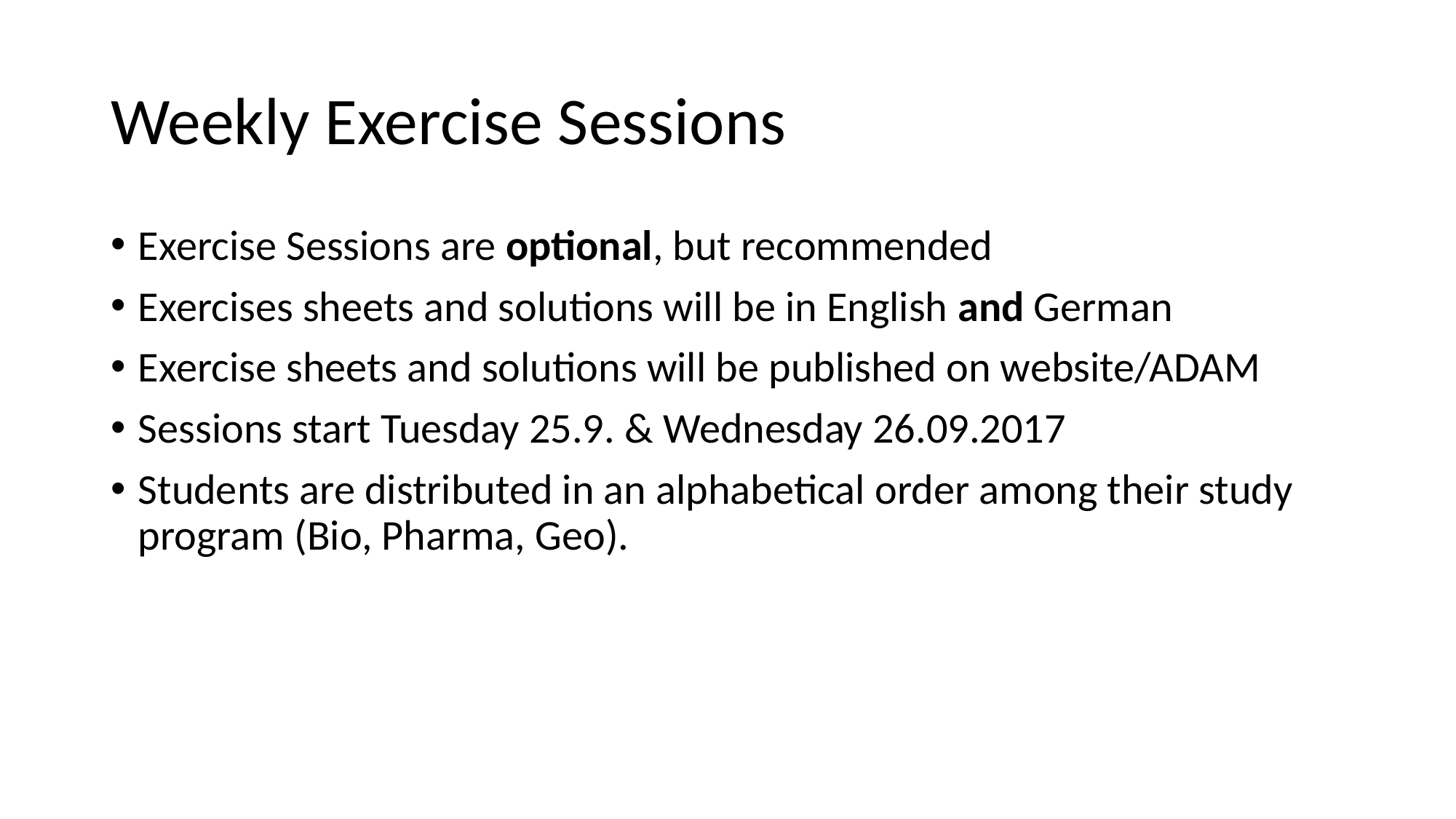

# Weekly Exercise Sessions
Exercise Sessions are optional, but recommended
Exercises sheets and solutions will be in English and German
Exercise sheets and solutions will be published on website/ADAM
Sessions start Tuesday 25.9. & Wednesday 26.09.2017
Students are distributed in an alphabetical order among their study program (Bio, Pharma, Geo).